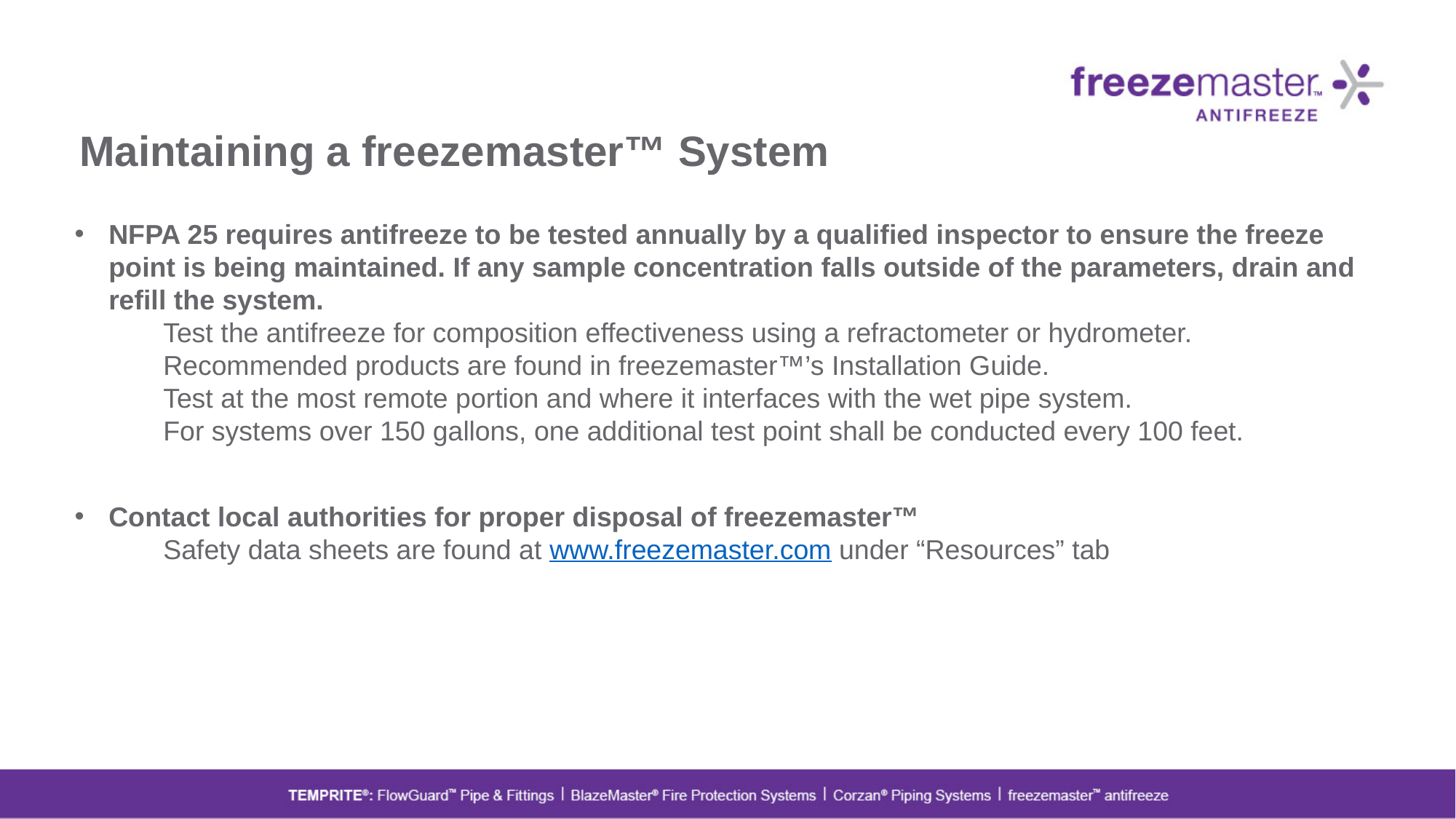

# Maintaining a freezemaster™ System
NFPA 25 requires antifreeze to be tested annually by a qualified inspector to ensure the freeze point is being maintained. If any sample concentration falls outside of the parameters, drain and refill the system.
Test the antifreeze for composition effectiveness using a refractometer or hydrometer. Recommended products are found in freezemaster™’s Installation Guide.
Test at the most remote portion and where it interfaces with the wet pipe system.
For systems over 150 gallons, one additional test point shall be conducted every 100 feet.

Contact local authorities for proper disposal of freezemaster™
Safety data sheets are found at www.freezemaster.com under “Resources” tab